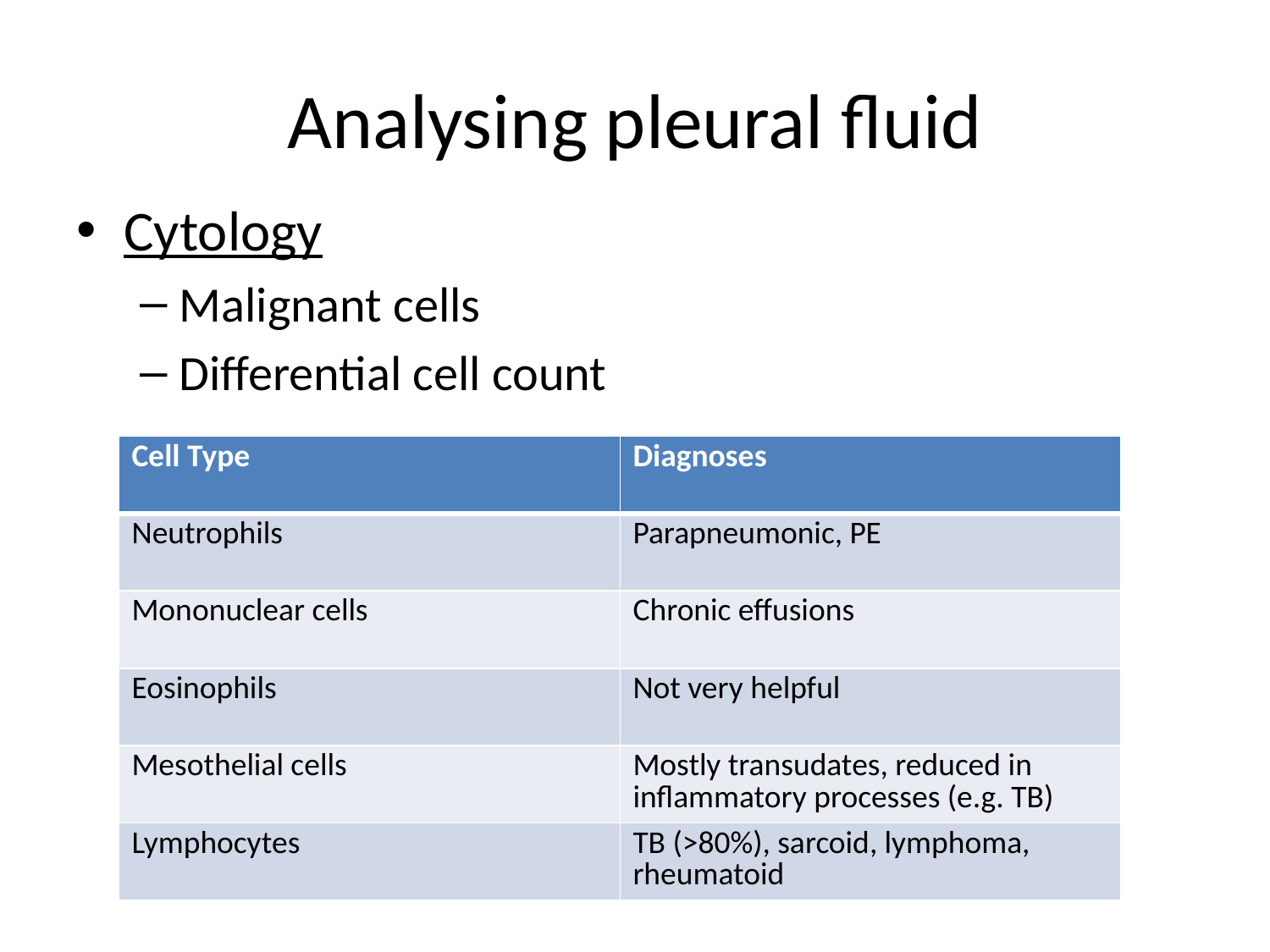

# Analysing pleural fluid
Cytology
Malignant cells
Differential cell count
| Cell Type | Diagnoses |
| --- | --- |
| Neutrophils | Parapneumonic, PE |
| Mononuclear cells | Chronic effusions |
| Eosinophils | Not very helpful |
| Mesothelial cells | Mostly transudates, reduced in inflammatory processes (e.g. TB) |
| Lymphocytes | TB (>80%), sarcoid, lymphoma, rheumatoid |